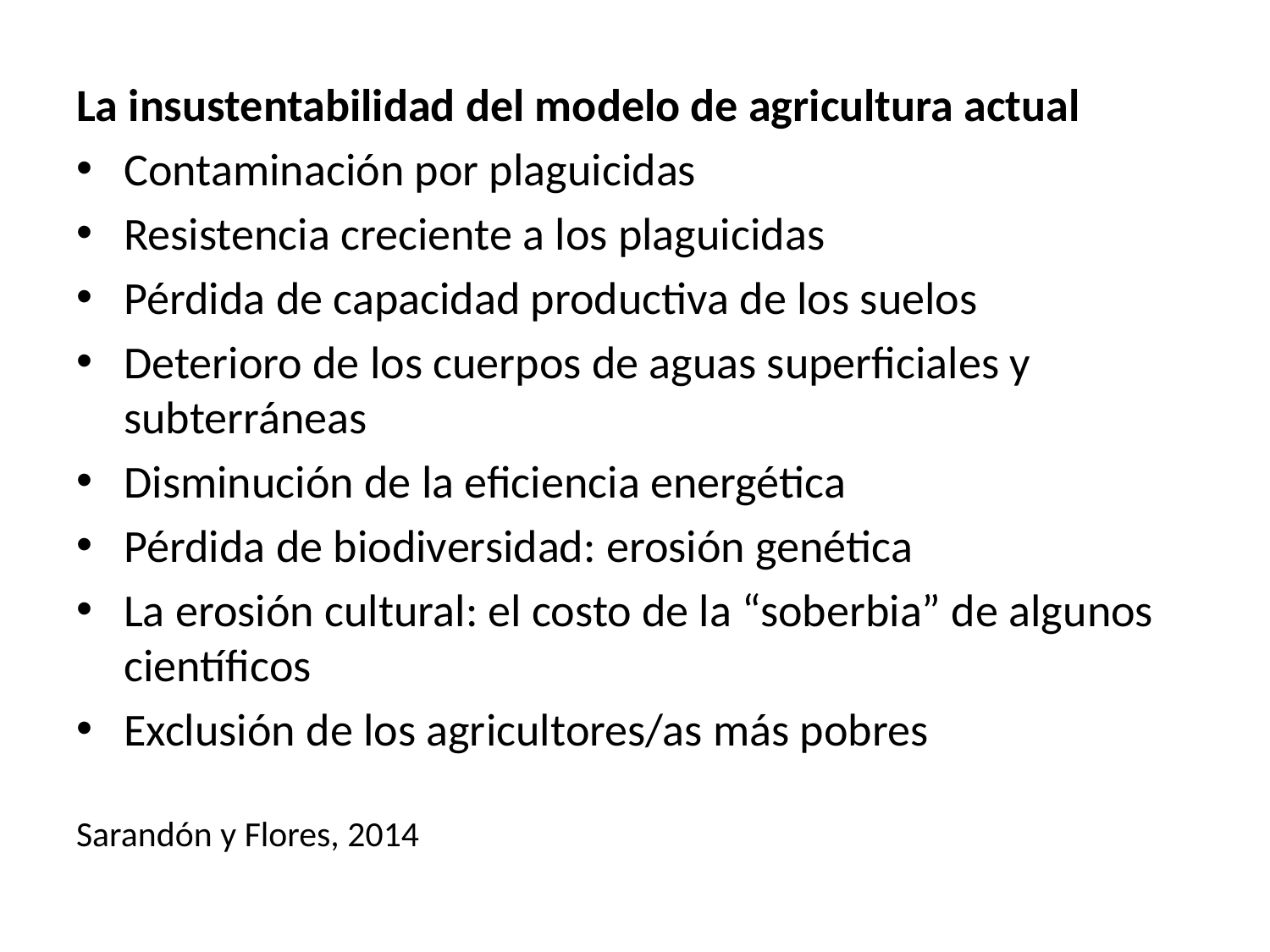

La insustentabilidad del modelo de agricultura actual
Contaminación por plaguicidas
Resistencia creciente a los plaguicidas
Pérdida de capacidad productiva de los suelos
Deterioro de los cuerpos de aguas superficiales y subterráneas
Disminución de la eficiencia energética
Pérdida de biodiversidad: erosión genética
La erosión cultural: el costo de la “soberbia” de algunos científicos
Exclusión de los agricultores/as más pobres

Sarandón y Flores, 2014